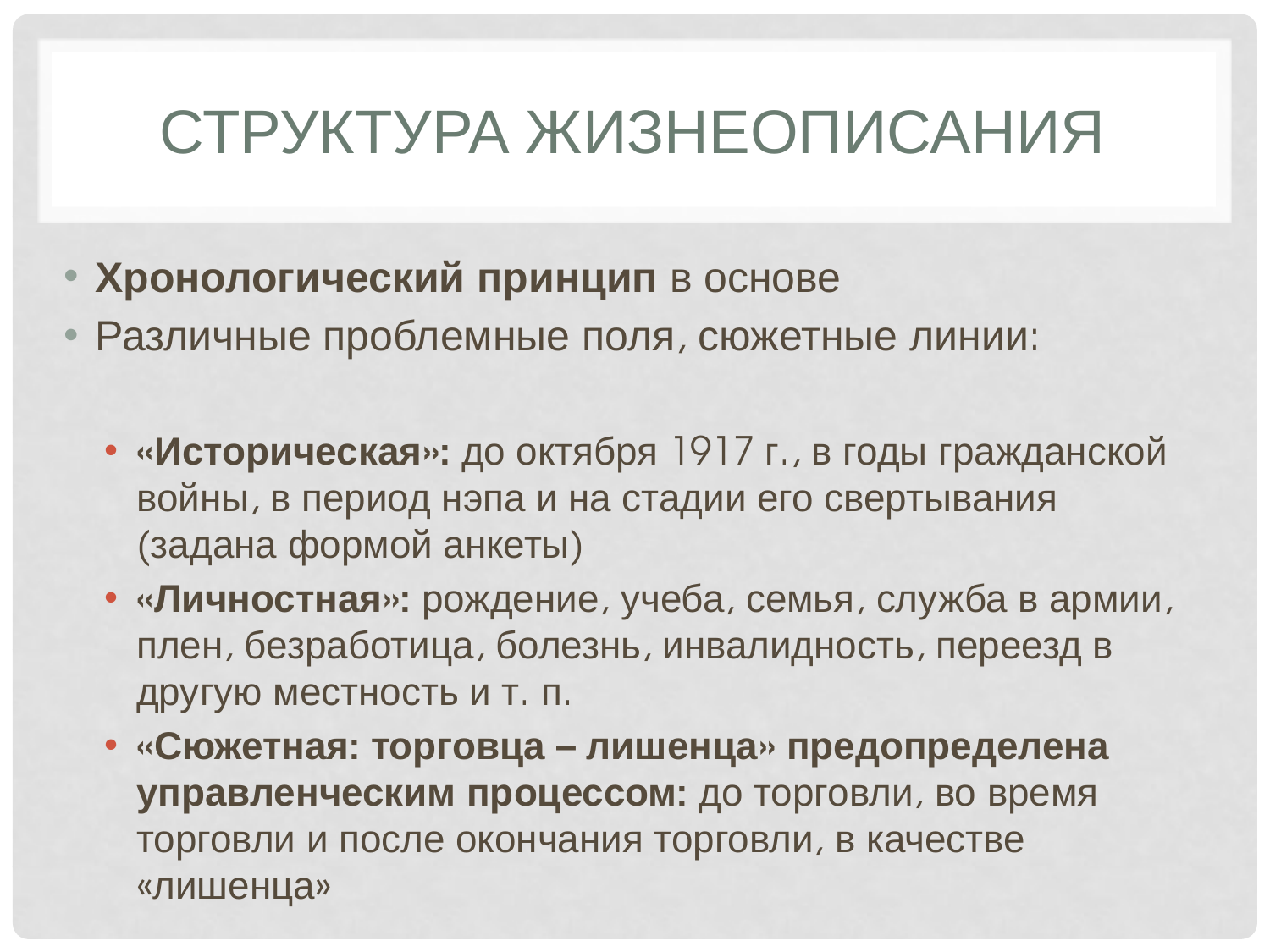

# Структура жизнеописания
Хронологический принцип в основе
Различные проблемные поля, сюжетные линии:

«Историческая»: до октября 1917 г., в годы гражданской войны, в период нэпа и на стадии его свертывания (задана формой анкеты)
«Личностная»: рождение, учеба, семья, служба в армии, плен, безработица, болезнь, инвалидность, переезд в другую местность и т. п.
«Сюжетная: торговца – лишенца» предопределена управленческим процессом: до торговли, во время торговли и после окончания торговли, в качестве «лишенца»